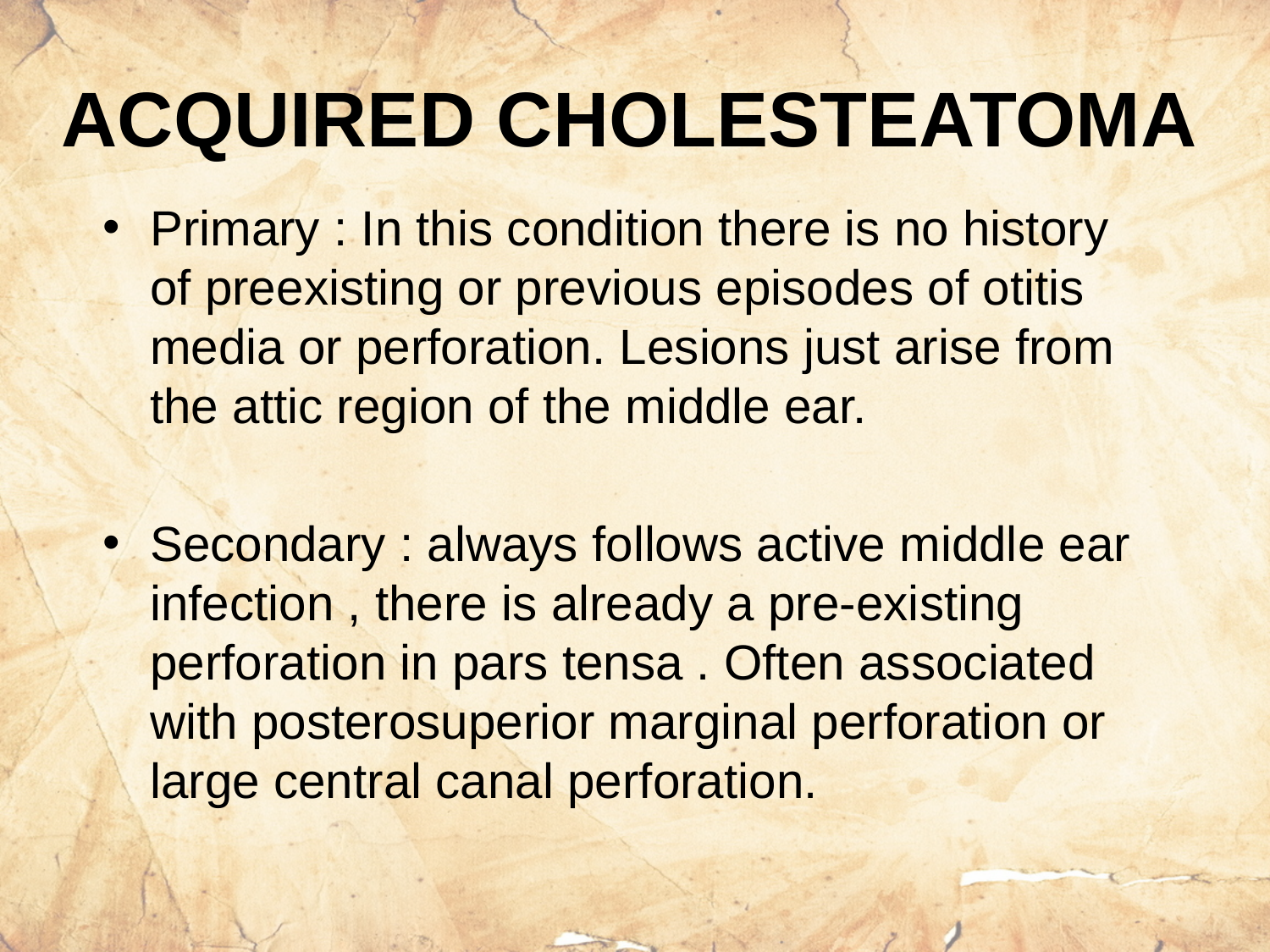

ACQUIRED CHOLESTEATOMA
Primary : In this condition there is no history of preexisting or previous episodes of otitis media or perforation. Lesions just arise from the attic region of the middle ear.

Secondary : always follows active middle ear infection , there is already a pre-existing perforation in pars tensa . Often associated with posterosuperior marginal perforation or large central canal perforation.